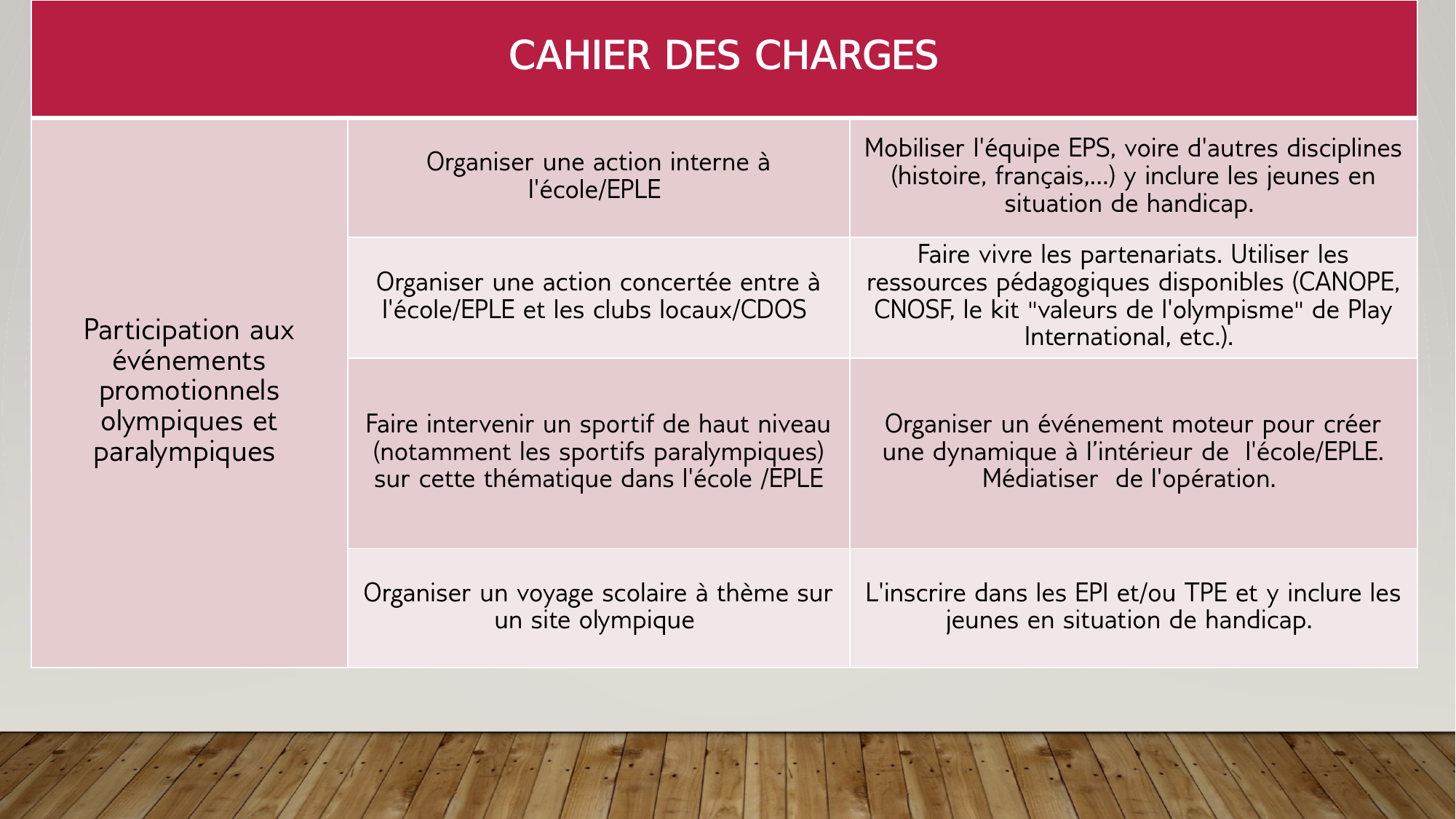

| CAHIER DES CHARGES |  |  |
| --- | --- | --- |
| Participation aux événements promotionnels olympiques et paralympiques | Organiser une action interne à l'école/EPLE | Mobiliser l'équipe EPS, voire d'autres disciplines (histoire, français,…) y inclure les jeunes en situation de handicap. |
|  | Organiser une action concertée entre à l'école/EPLE et les clubs locaux/CDOS | Faire vivre les partenariats. Utiliser les ressources pédagogiques disponibles (CANOPE, CNOSF, le kit "valeurs de l'olympisme" de Play International, etc.). |
|  | Faire intervenir un sportif de haut niveau (notamment les sportifs paralympiques) sur cette thématique dans l'école /EPLE | Organiser un événement moteur pour créer une dynamique à l’intérieur de l'école/EPLE. Médiatiser de l'opération. |
|  | Organiser un voyage scolaire à thème sur un site olympique | L'inscrire dans les EPI et/ou TPE et y inclure les jeunes en situation de handicap. |